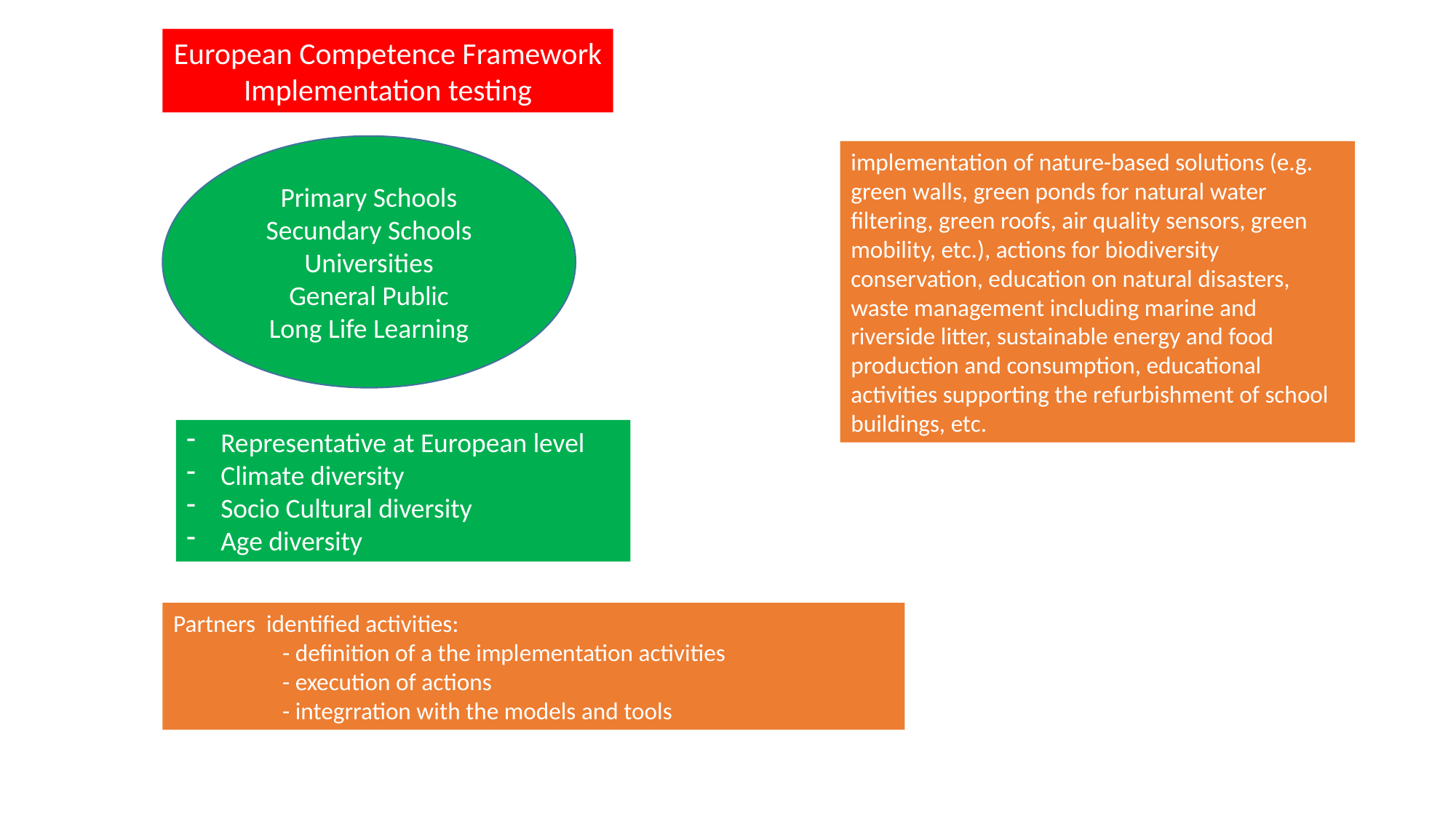

European Competence Framework Implementation testing
Primary Schools
Secundary Schools
Universities
General Public
Long Life Learning
implementation of nature-based solutions (e.g. green walls, green ponds for natural water filtering, green roofs, air quality sensors, green mobility, etc.), actions for biodiversity conservation, education on natural disasters, waste management including marine and riverside litter, sustainable energy and food production and consumption, educational activities supporting the refurbishment of school buildings, etc.
Representative at European level
Climate diversity
Socio Cultural diversity
Age diversity
Partners  identified activities:
	- definition of a the implementation activities
	- execution of actions
	- integrration with the models and tools